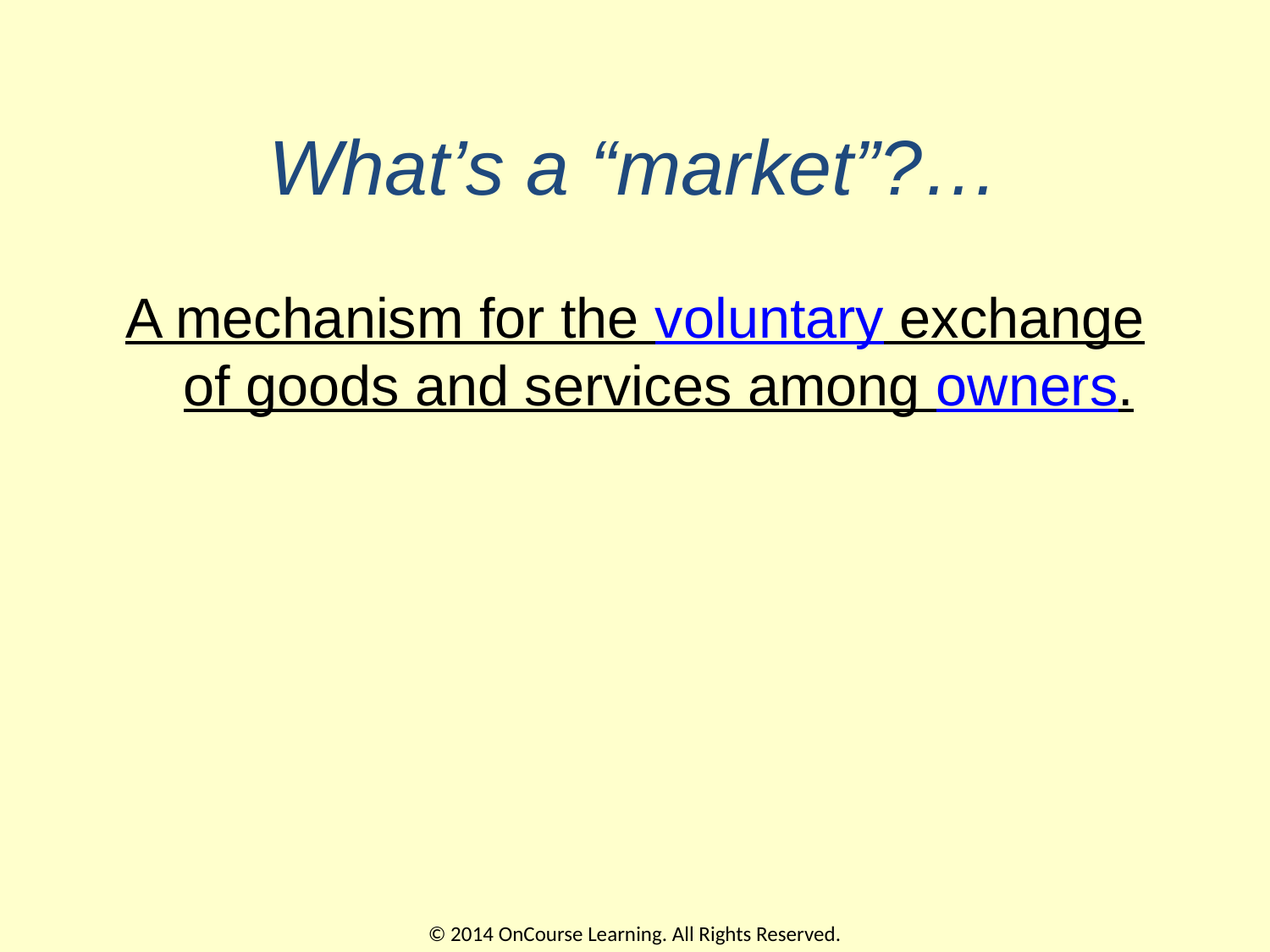

# What’s a “market”?…
A mechanism for the voluntary exchange of goods and services among owners.
© 2014 OnCourse Learning. All Rights Reserved.
2